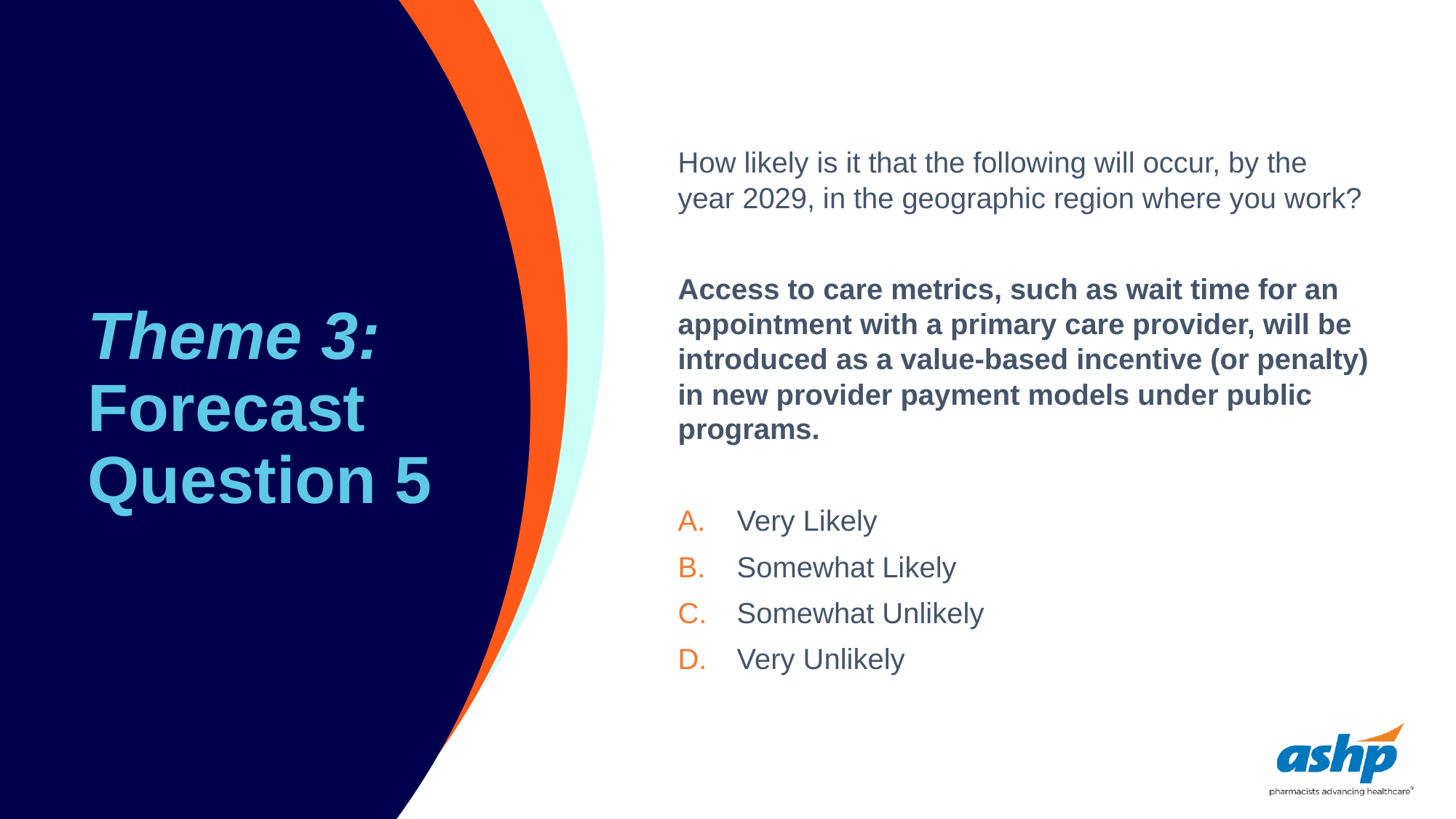

# Theme 3: Forecast Question 5
How likely is it that the following will occur, by the year 2029, in the geographic region where you work?

Access to care metrics, such as wait time for an appointment with a primary care provider, will be introduced as a value-based incentive (or penalty) in new provider payment models under public programs.

Very Likely
Somewhat Likely
Somewhat Unlikely
Very Unlikely